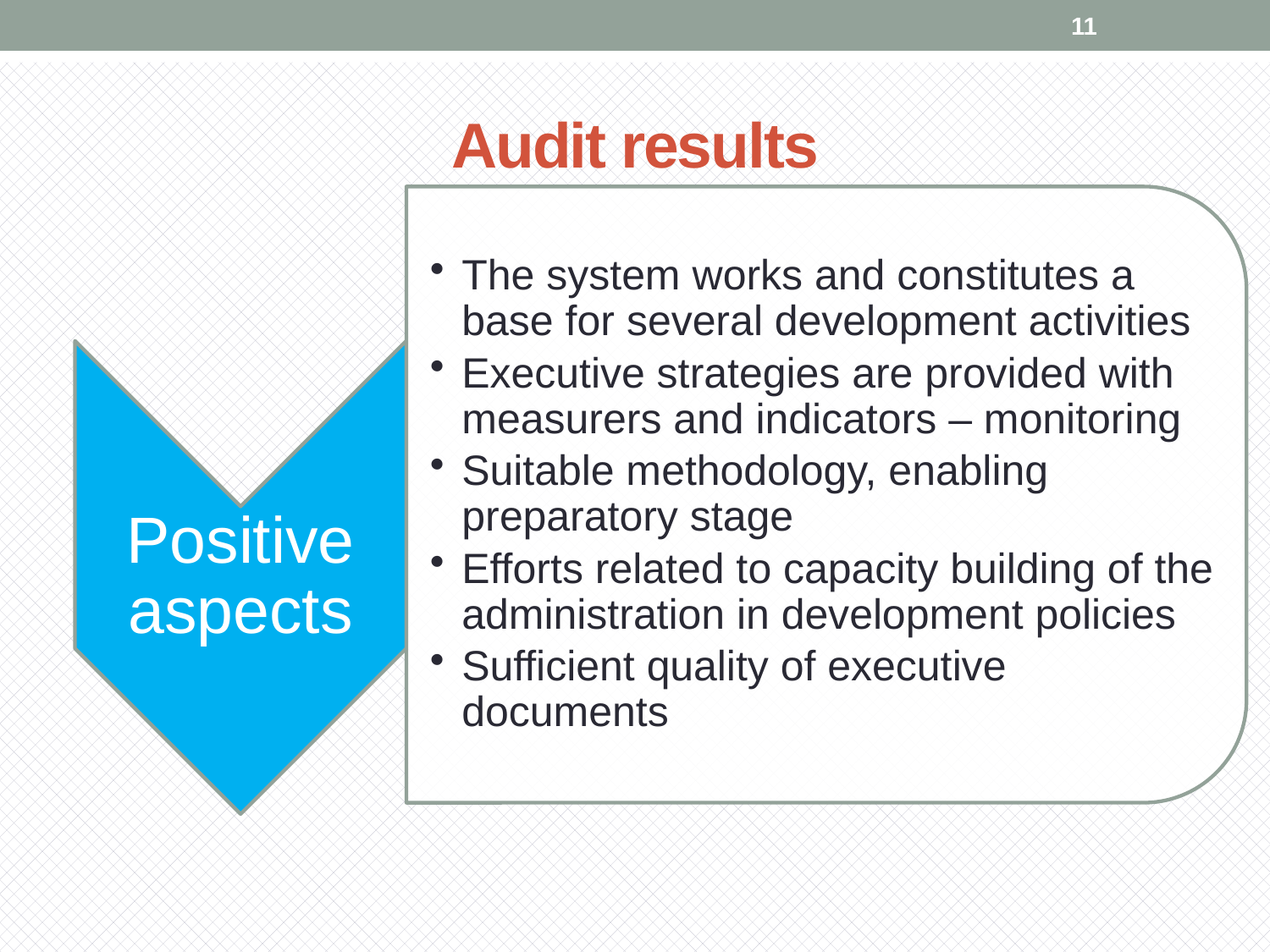

11
# Audit results
Positive aspects
The system works and constitutes a base for several development activities
Executive strategies are provided with measurers and indicators – monitoring
Suitable methodology, enabling preparatory stage
Efforts related to capacity building of the administration in development policies
Sufficient quality of executive documents